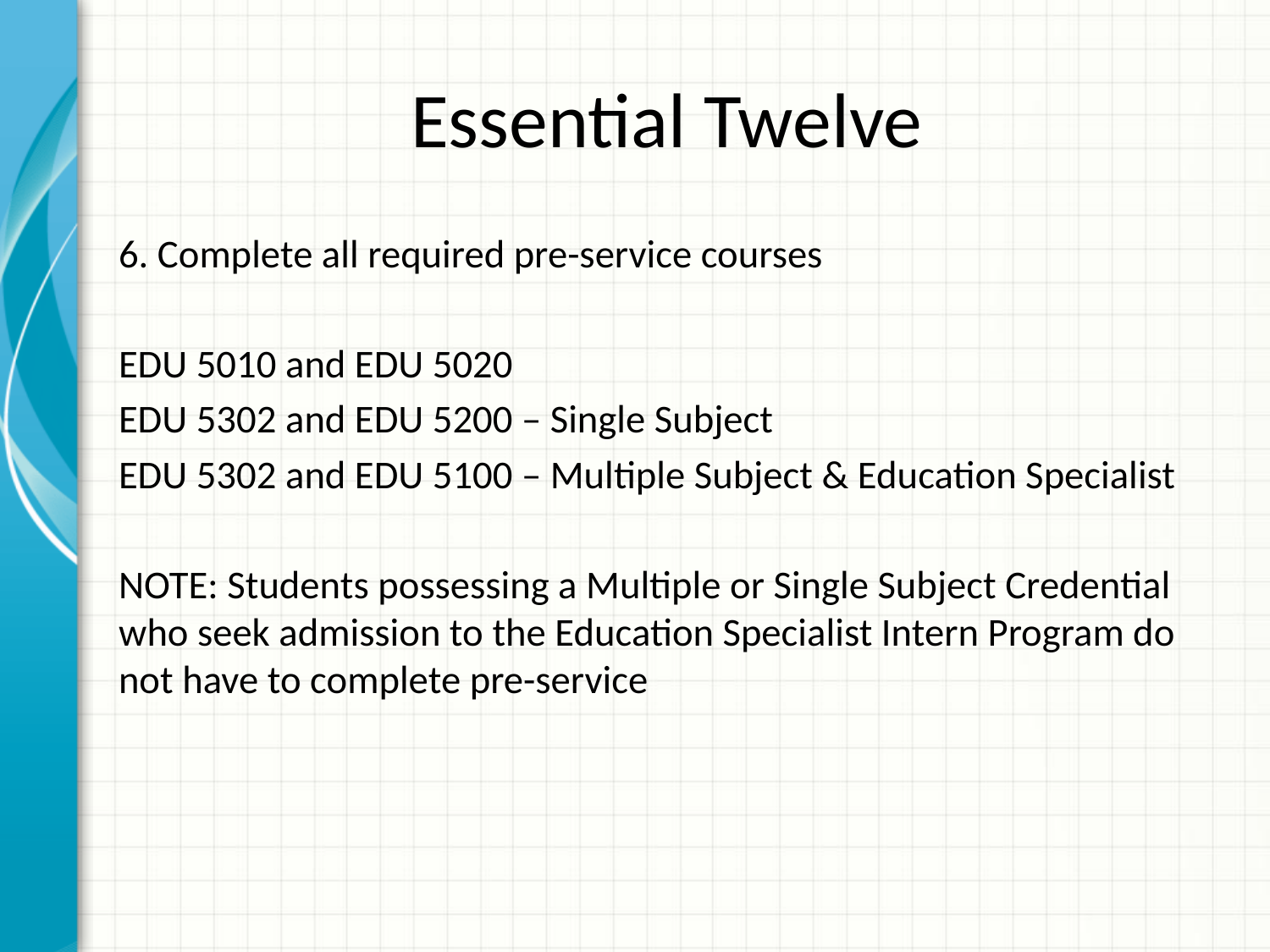

# Essential Twelve
6. Complete all required pre-service courses

EDU 5010 and EDU 5020
EDU 5302 and EDU 5200 – Single Subject
EDU 5302 and EDU 5100 – Multiple Subject & Education Specialist

NOTE: Students possessing a Multiple or Single Subject Credential who seek admission to the Education Specialist Intern Program do not have to complete pre-service